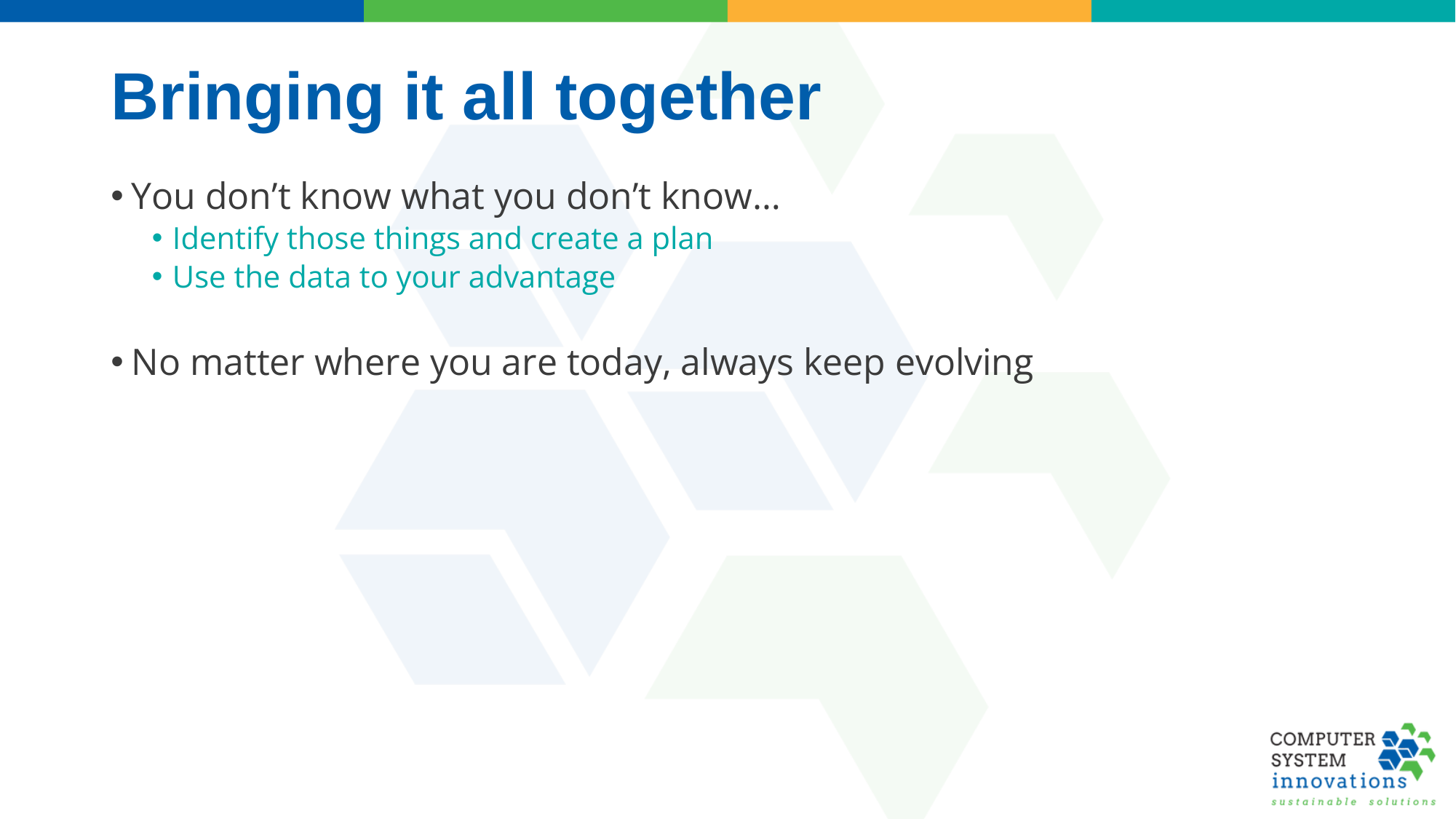

# Bringing it all together

You don’t know what you don’t know…
Identify those things and create a plan
Use the data to your advantage

No matter where you are today, always keep evolving